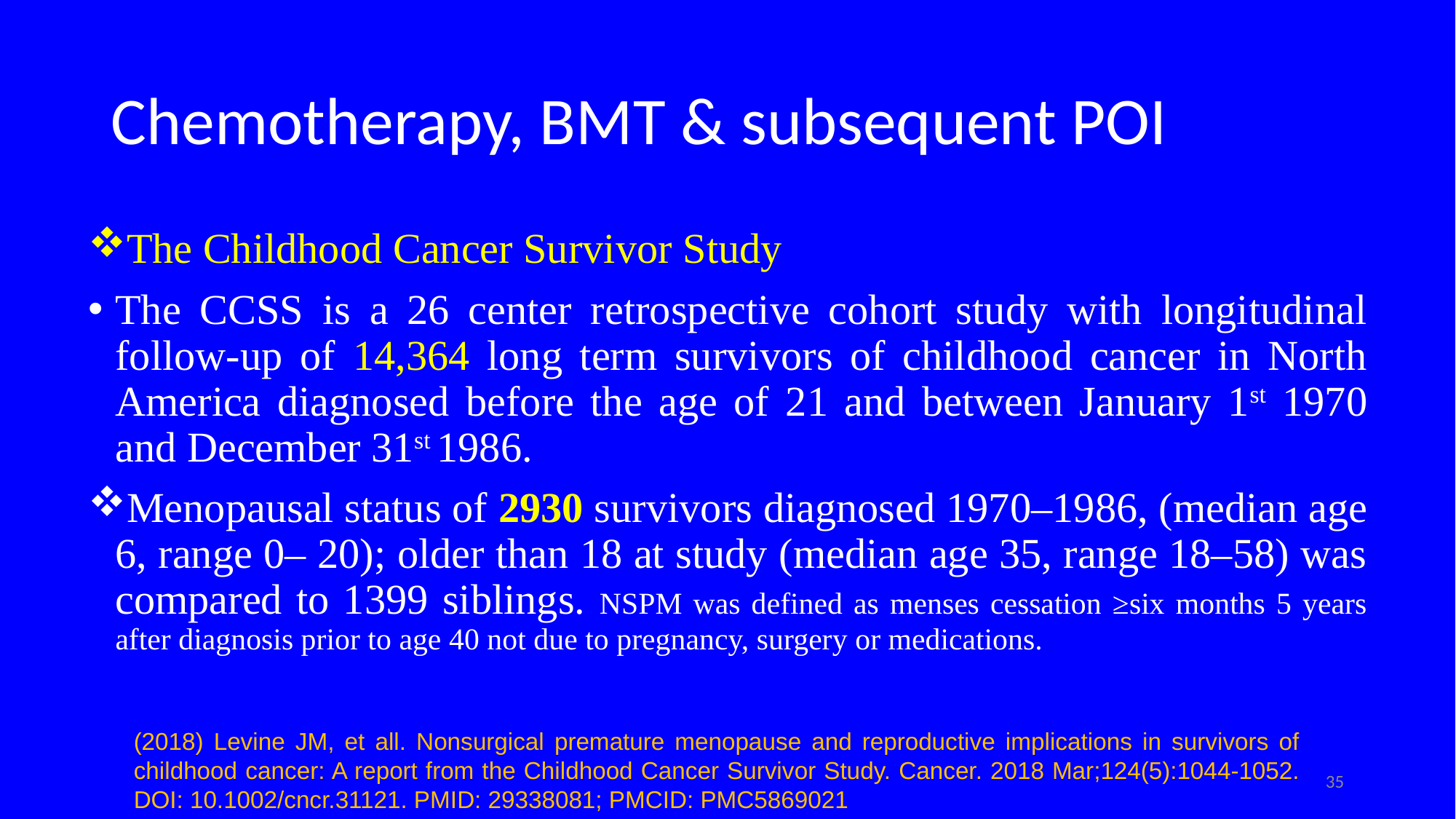

# Chemotherapy, BMT & subsequent POI
The Childhood Cancer Survivor Study
The CCSS is a 26 center retrospective cohort study with longitudinal follow-up of 14,364 long term survivors of childhood cancer in North America diagnosed before the age of 21 and between January 1st 1970 and December 31st 1986.
Menopausal status of 2930 survivors diagnosed 1970–1986, (median age 6, range 0– 20); older than 18 at study (median age 35, range 18–58) was compared to 1399 siblings. NSPM was defined as menses cessation ≥six months 5 years after diagnosis prior to age 40 not due to pregnancy, surgery or medications.
(2018) Levine JM, et all. Nonsurgical premature menopause and reproductive implications in survivors of childhood cancer: A report from the Childhood Cancer Survivor Study. Cancer. 2018 Mar;124(5):1044-1052. DOI: 10.1002/cncr.31121. PMID: 29338081; PMCID: PMC5869021
35